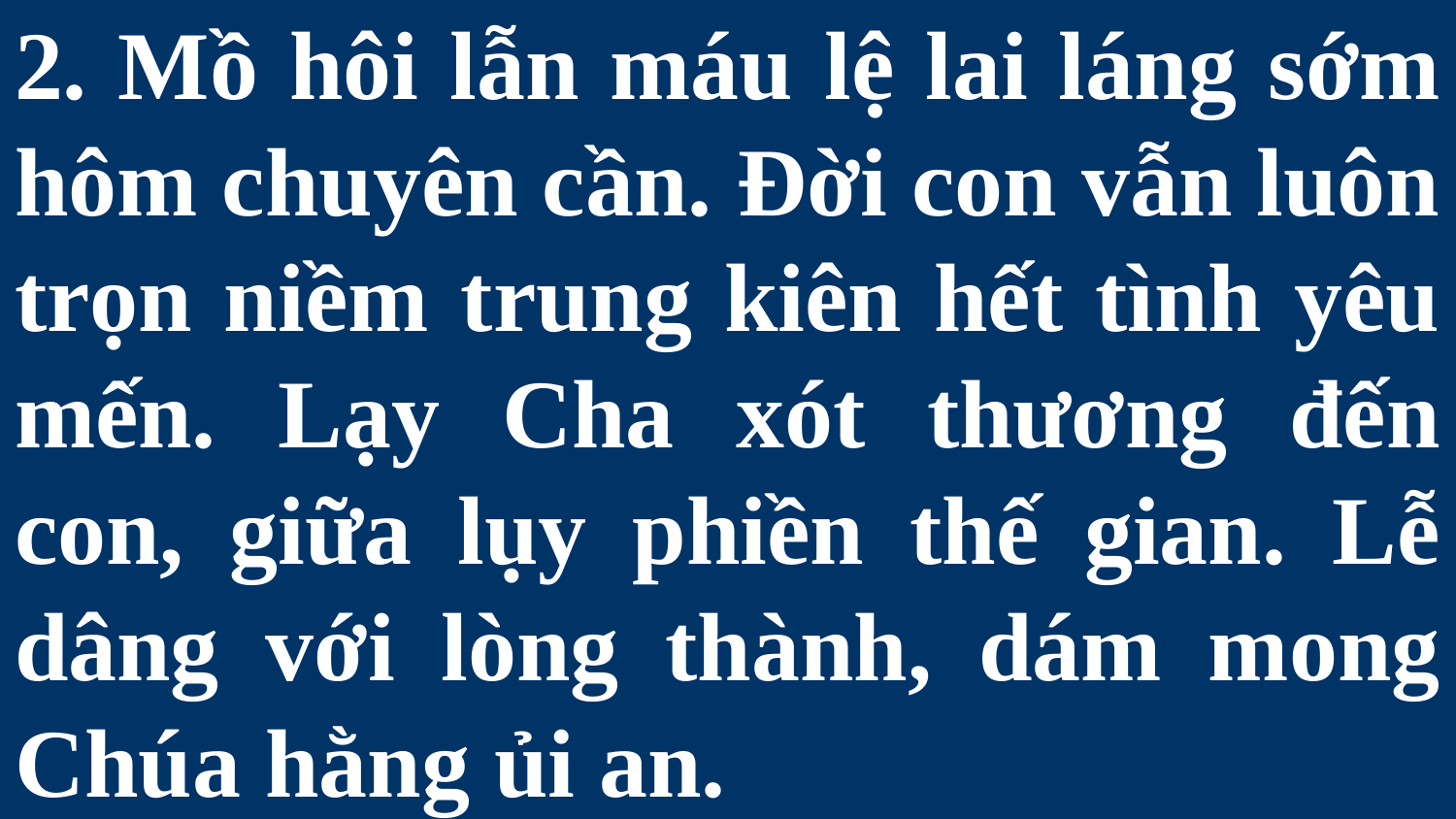

# 2. Mồ hôi lẫn máu lệ lai láng sớm hôm chuyên cần. Đời con vẫn luôn trọn niềm trung kiên hết tình yêu mến. Lạy Cha xót thương đến con, giữa lụy phiền thế gian. Lễ dâng với lòng thành, dám mong Chúa hằng ủi an.